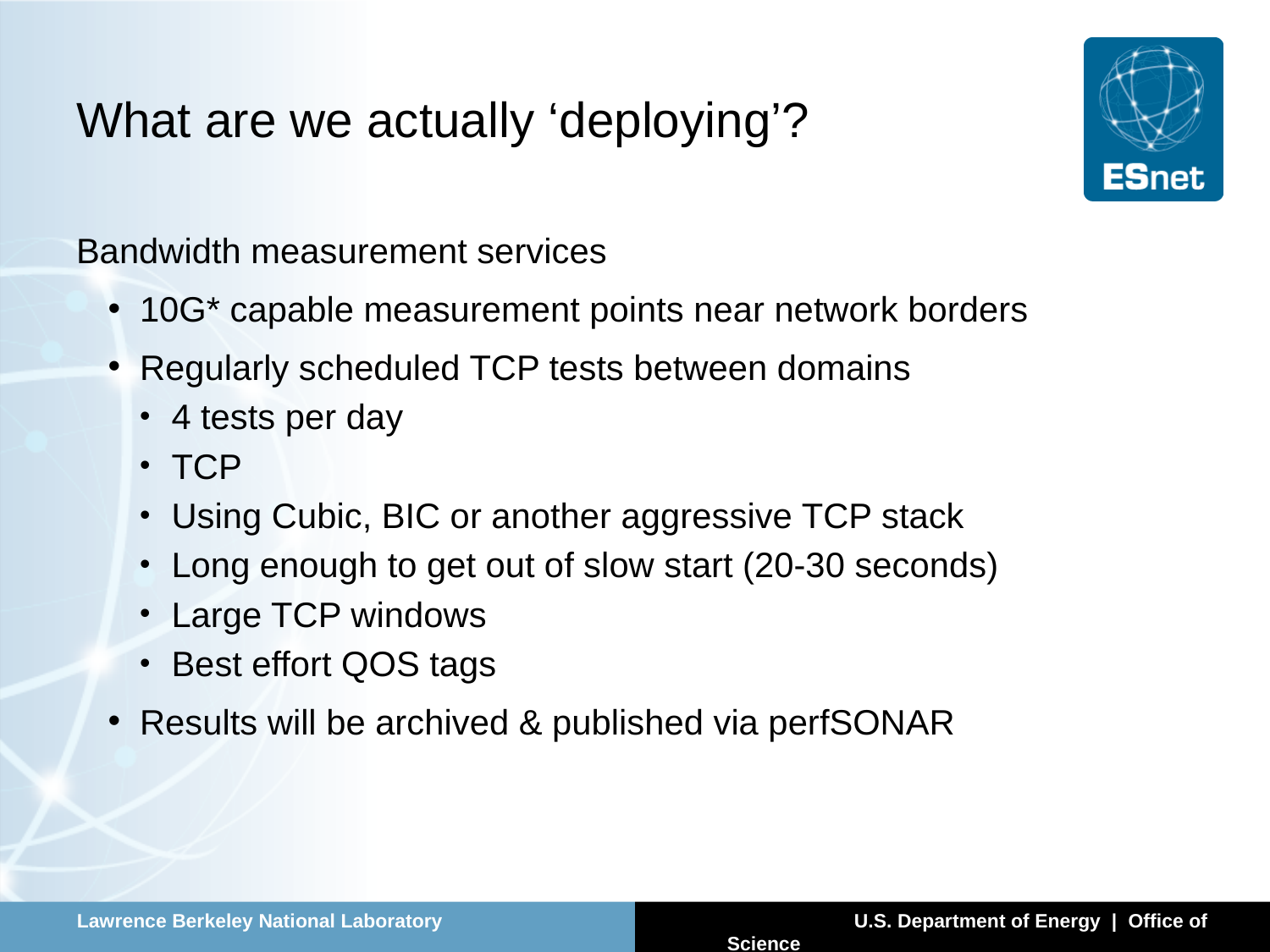

# What are we actually ‘deploying’?
Bandwidth measurement services
10G* capable measurement points near network borders
Regularly scheduled TCP tests between domains
4 tests per day
TCP
Using Cubic, BIC or another aggressive TCP stack
Long enough to get out of slow start (20-30 seconds)
Large TCP windows
Best effort QOS tags
Results will be archived & published via perfSONAR